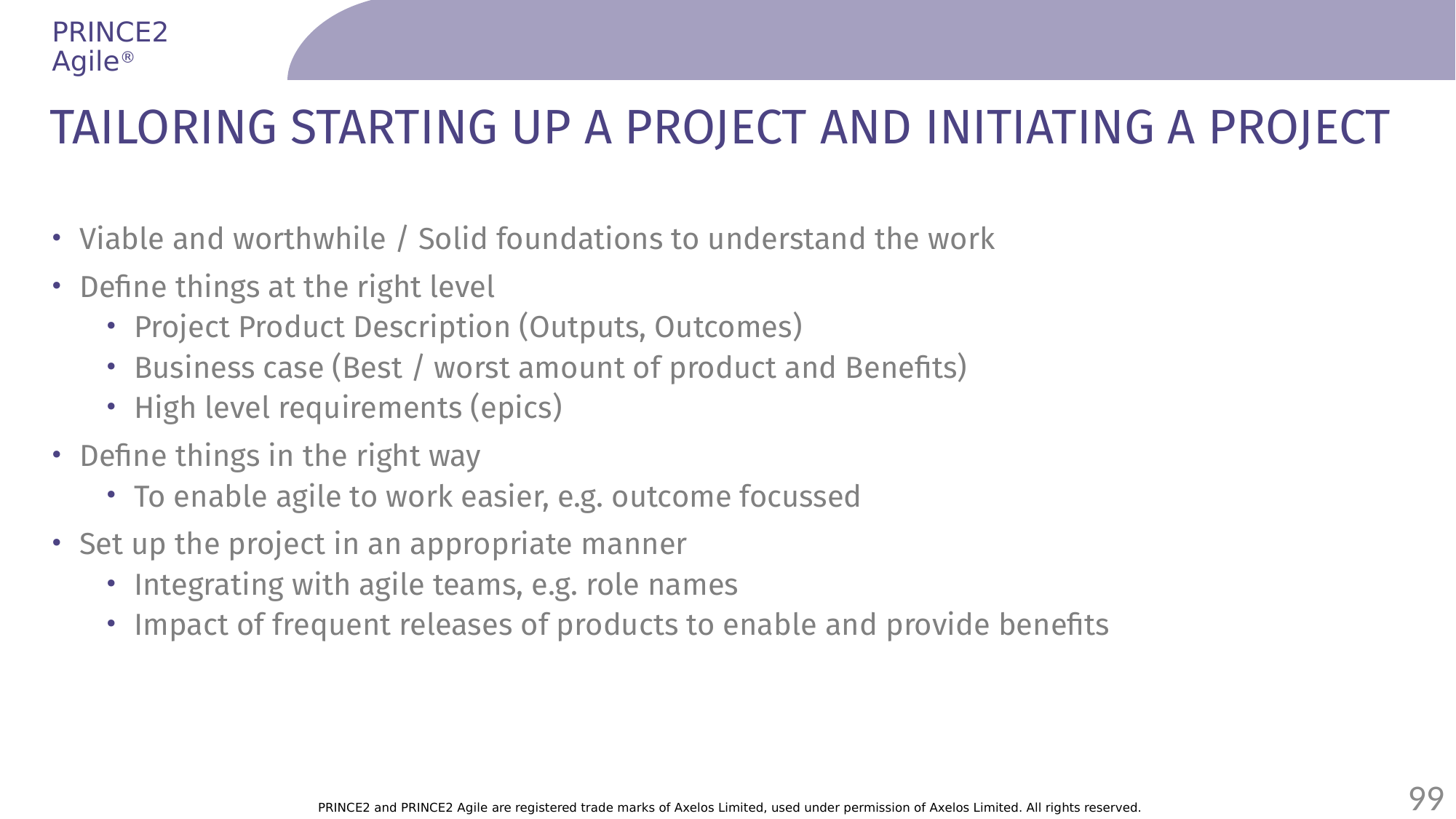

# Tailoring starting up a project and initiating a project
Viable and worthwhile / Solid foundations to understand the work
Define things at the right level
Project Product Description (Outputs, Outcomes)
Business case (Best / worst amount of product and Benefits)
High level requirements (epics)
Define things in the right way
To enable agile to work easier, e.g. outcome focussed
Set up the project in an appropriate manner
Integrating with agile teams, e.g. role names
Impact of frequent releases of products to enable and provide benefits
99
PRINCE2 and PRINCE2 Agile are registered trade marks of Axelos Limited, used under permission of Axelos Limited. All rights reserved.